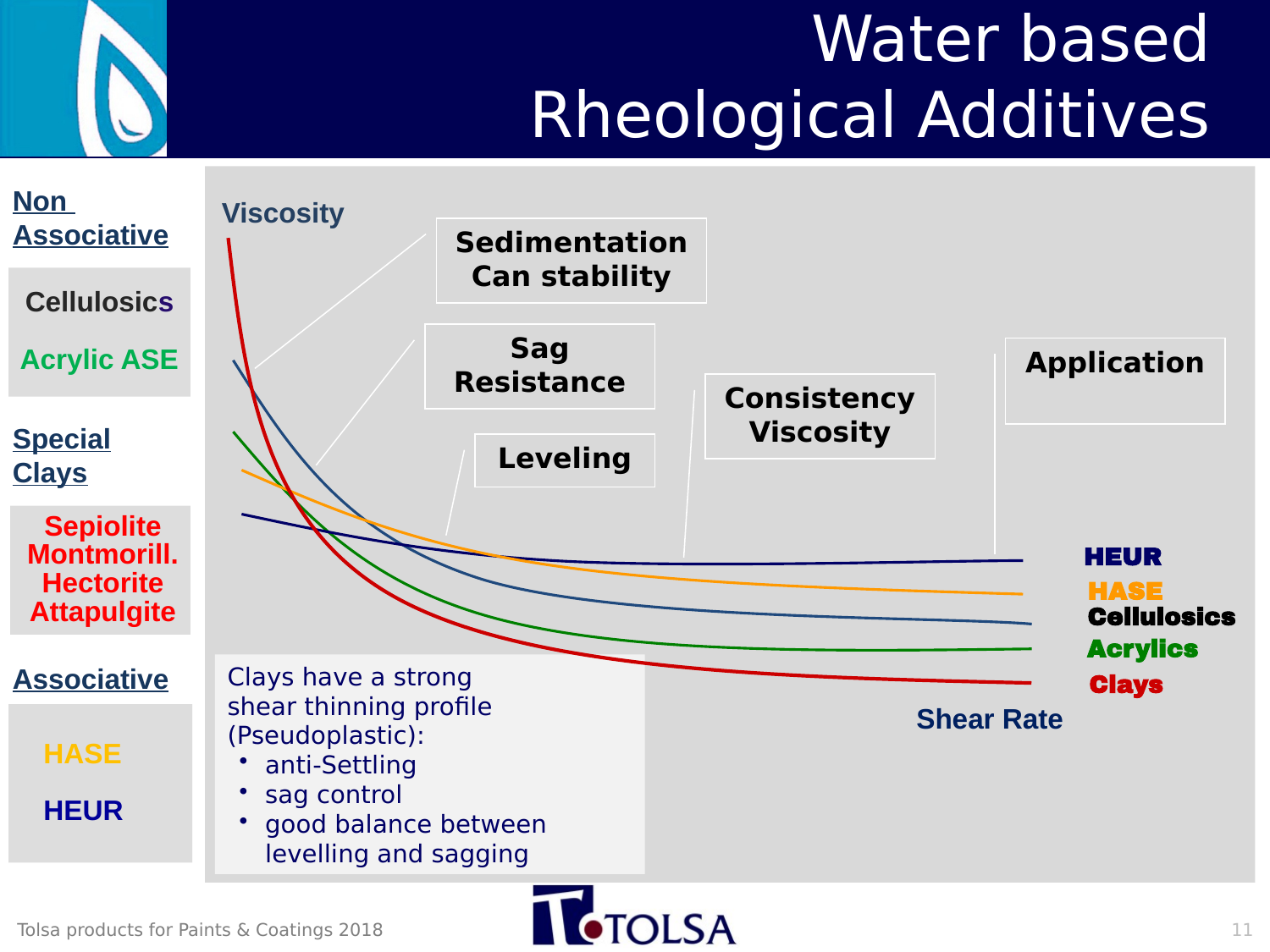

Water based
Rheological Additives

Non
Associative
Viscosity
Sedimentation
Can stability

Cellulosics

Acrylic ASE
Sag Resistance
Application

Consistency
Viscosity
Special
Clays

Leveling

Sepiolite
Montmorill.
Hectorite
Attapulgite

HEUR
HASE
Cellulosics
Acrylics
Associative
Clays have a strong
shear thinning profile (Pseudoplastic):
anti-Settling
sag control
good balance between levelling and sagging
Clays
Shear Rate
HASE

HEUR
11